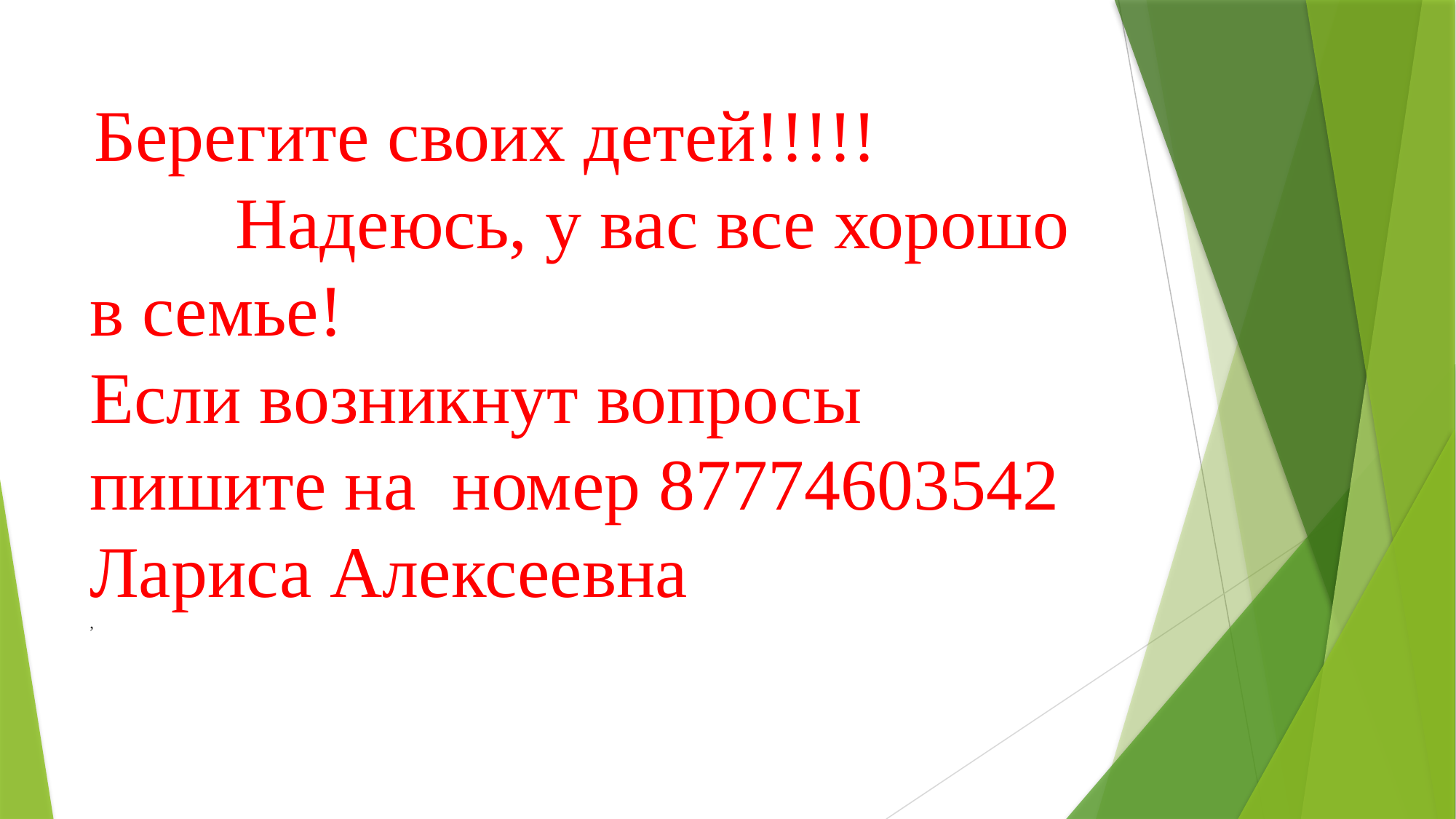

Берегите своих детей!!!!!
        Надеюсь, у вас все хорошо в семье!
Если возникнут вопросы пишите на  номер 87774603542 Лариса Алексеевна
,